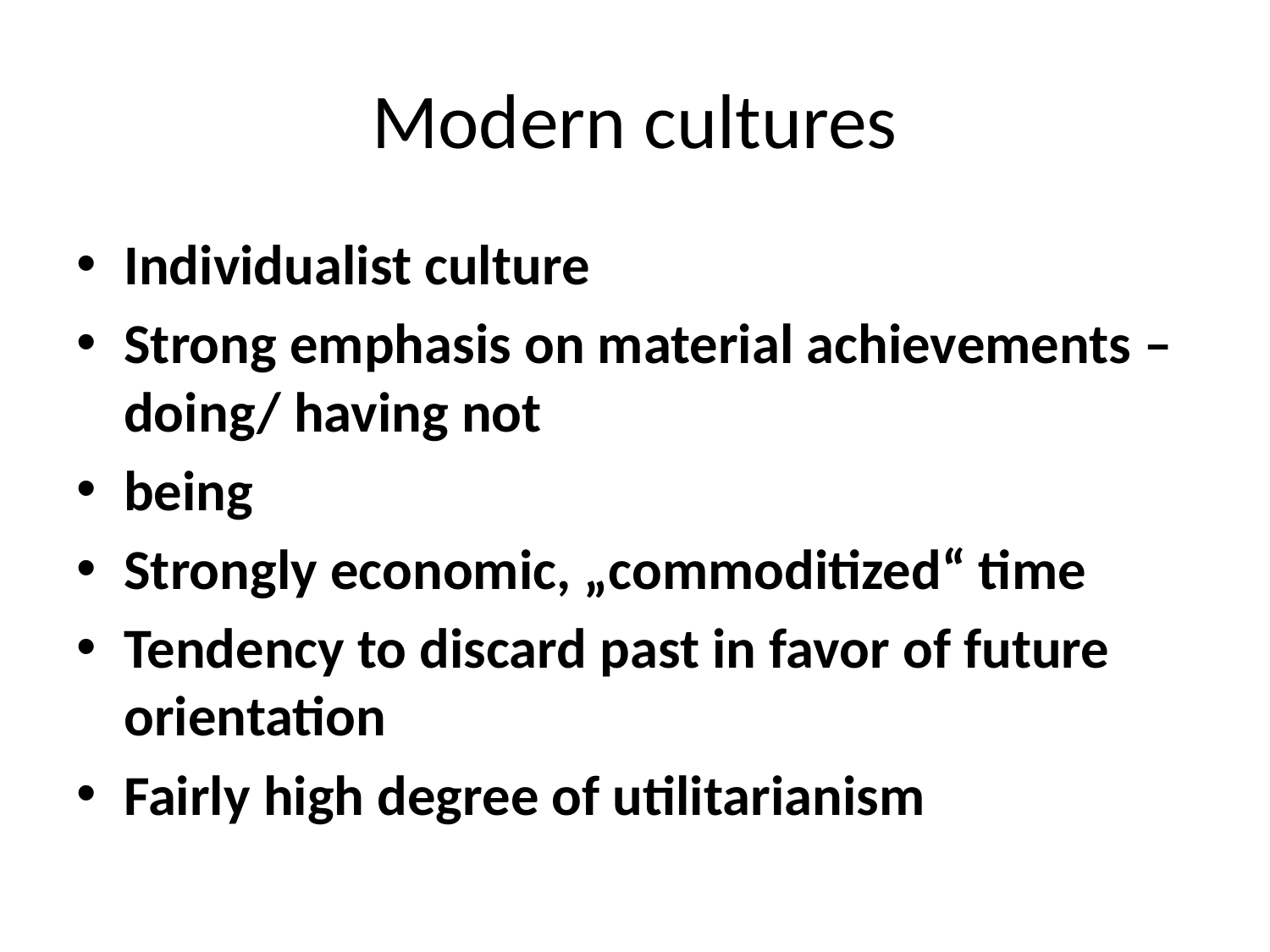

# Modern cultures
Individualist culture
Strong emphasis on material achievements – doing/ having not
being
Strongly economic, „commoditized“ time
Tendency to discard past in favor of future orientation
Fairly high degree of utilitarianism